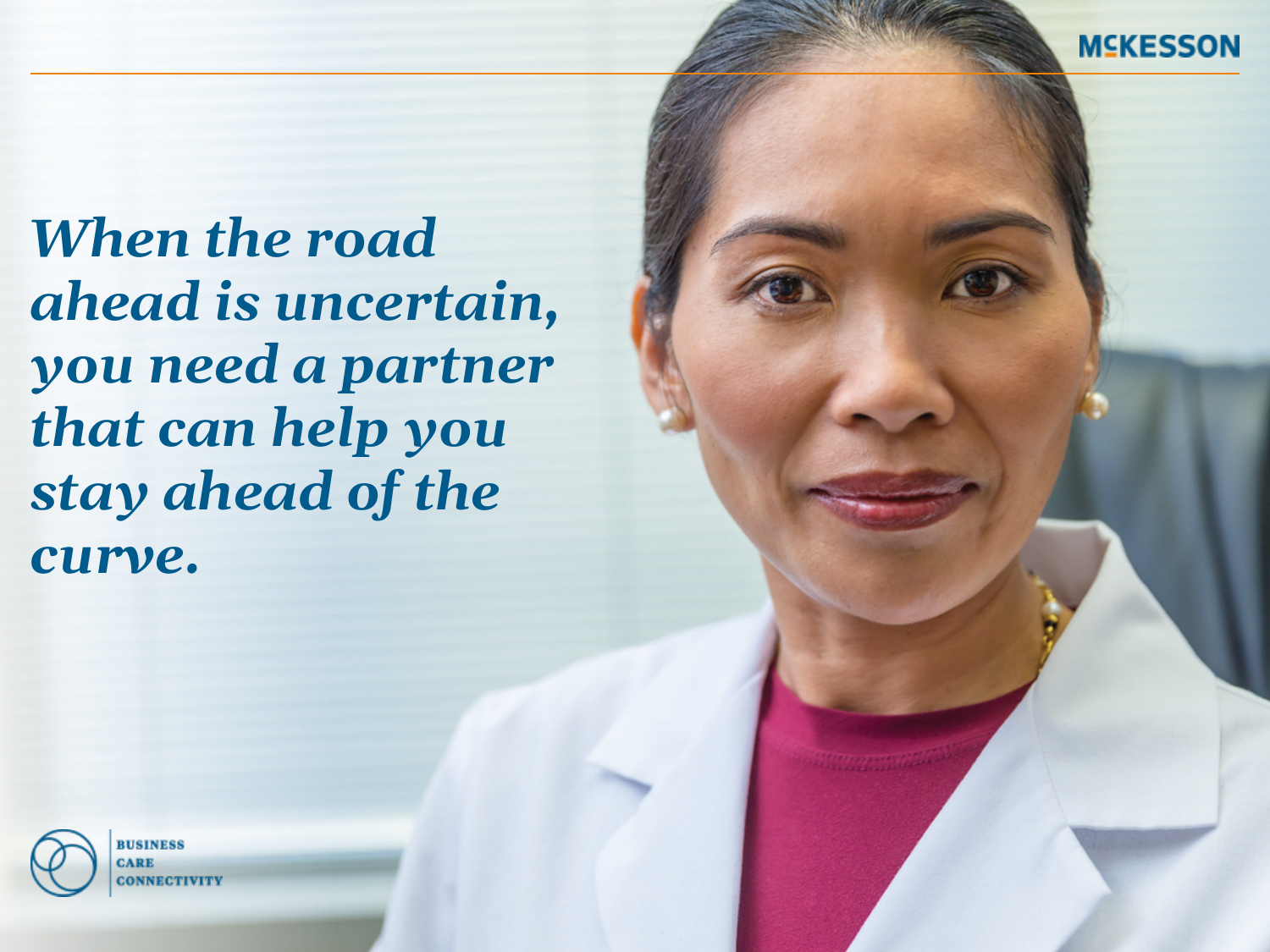

# When the road ahead is uncertain, you need a partner that can help you stay ahead of the curve.